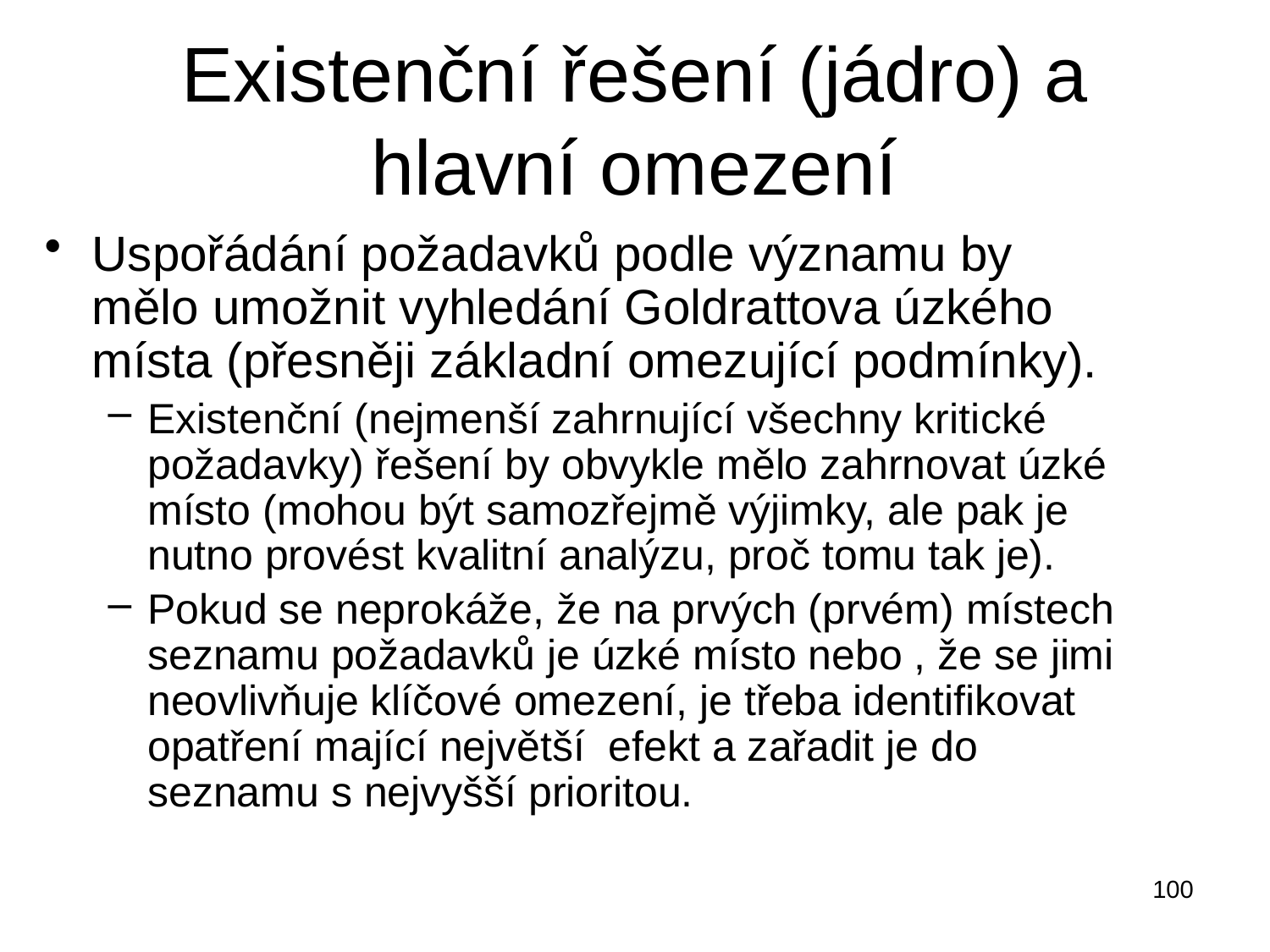

# Existenční řešení (jádro) a hlavní omezení
Uspořádání požadavků podle významu by mělo umožnit vyhledání Goldrattova úzkého místa (přesněji základní omezující podmínky).
Existenční (nejmenší zahrnující všechny kritické požadavky) řešení by obvykle mělo zahrnovat úzké místo (mohou být samozřejmě výjimky, ale pak je nutno provést kvalitní analýzu, proč tomu tak je).
Pokud se neprokáže, že na prvých (prvém) místech seznamu požadavků je úzké místo nebo , že se jimi neovlivňuje klíčové omezení, je třeba identifikovat opatření mající největší  efekt a zařadit je do seznamu s nejvyšší prioritou.
100